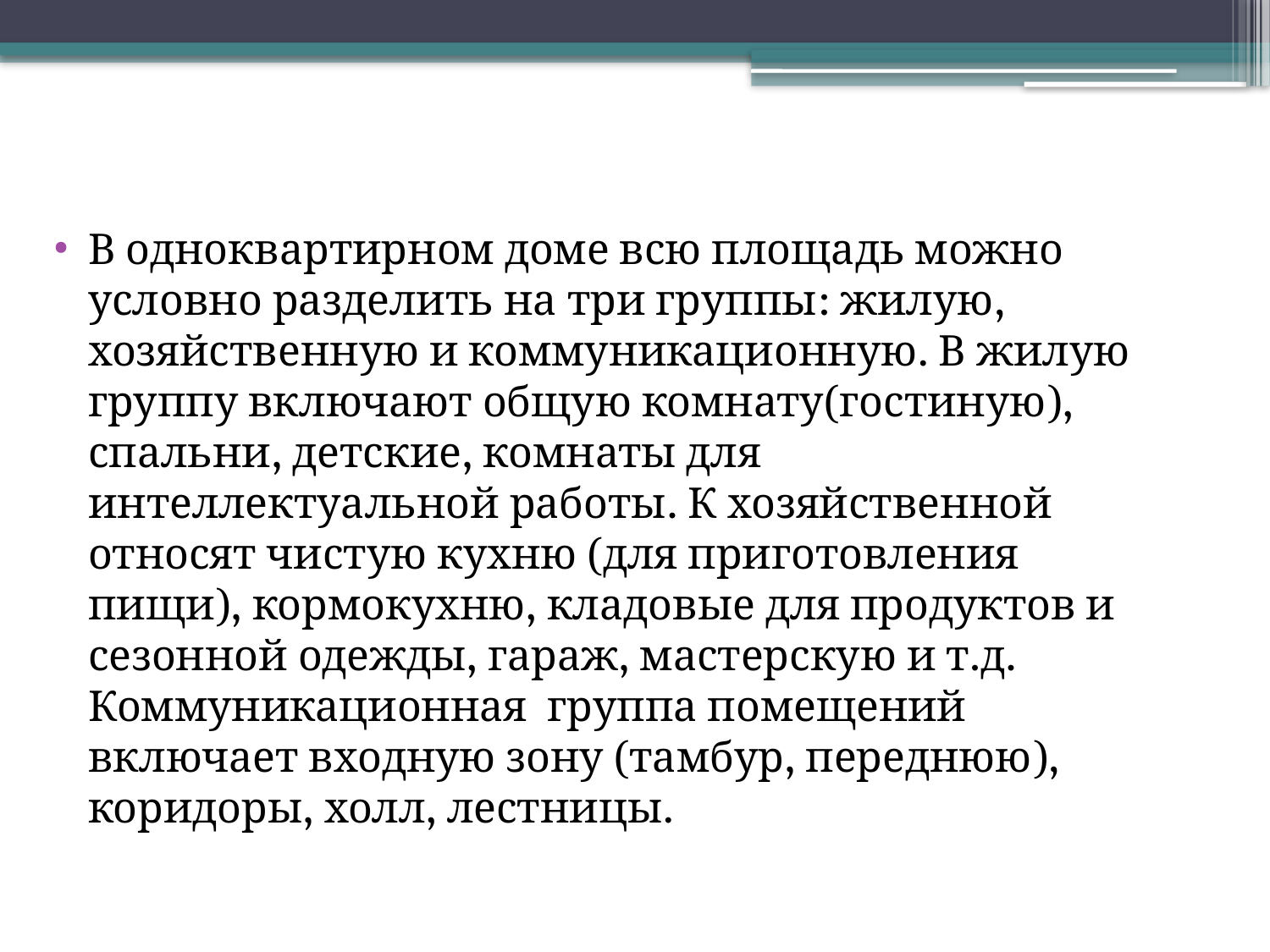

В одноквартирном доме всю площадь можно условно разделить на три группы: жилую, хозяйственную и коммуникационную. В жилую группу включают общую комнату(гостиную), спальни, детские, комнаты для интеллектуальной работы. К хозяйственной относят чистую кухню (для приготовления пищи), кормокухню, кладовые для продуктов и сезонной одежды, гараж, мастерскую и т.д. Коммуникационная  группа помещений включает входную зону (тамбур, переднюю), коридоры, холл, лестницы.